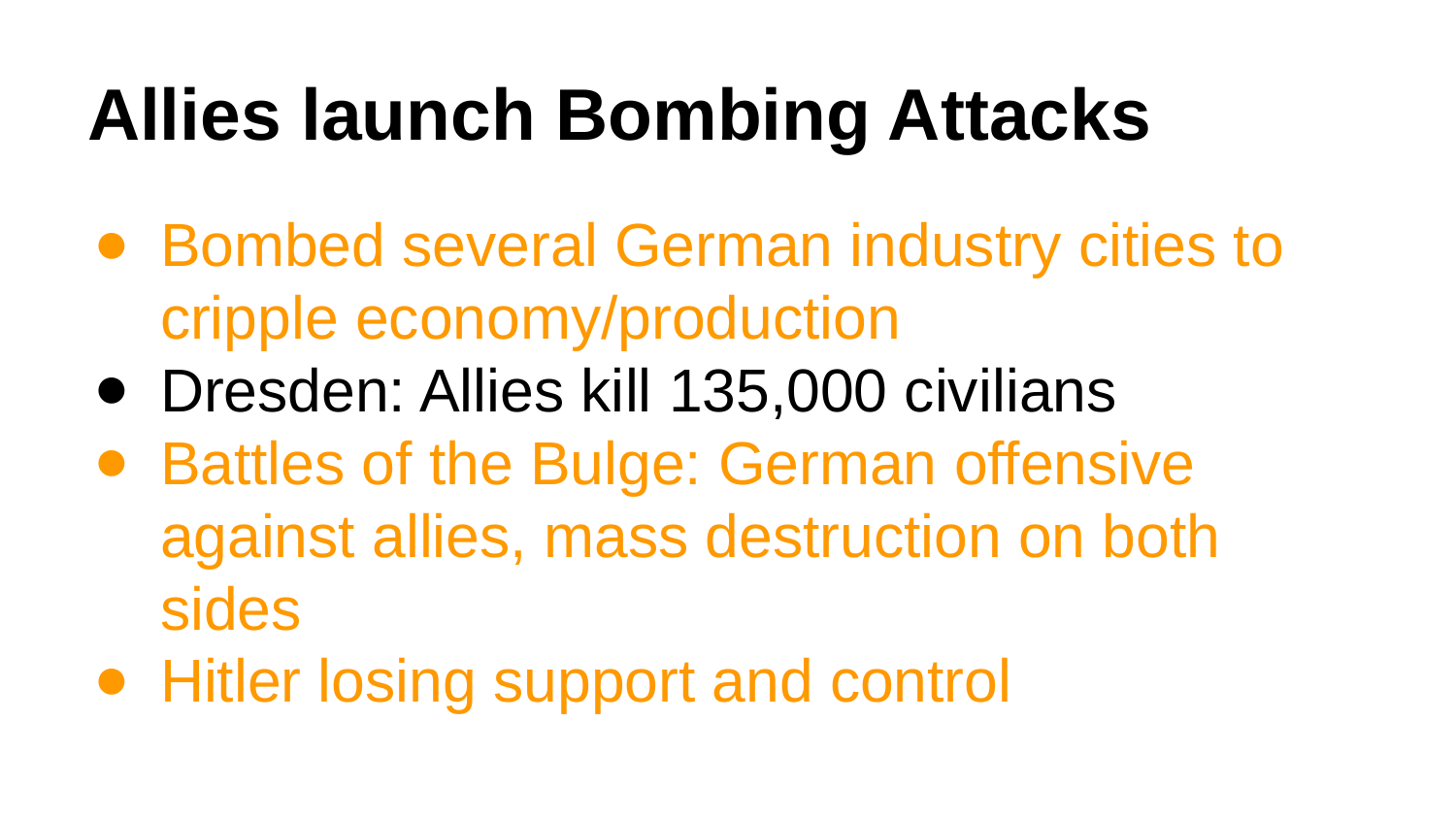

# Allies launch Bombing Attacks
Bombed several German industry cities to cripple economy/production
Dresden: Allies kill 135,000 civilians
Battles of the Bulge: German offensive against allies, mass destruction on both sides
Hitler losing support and control